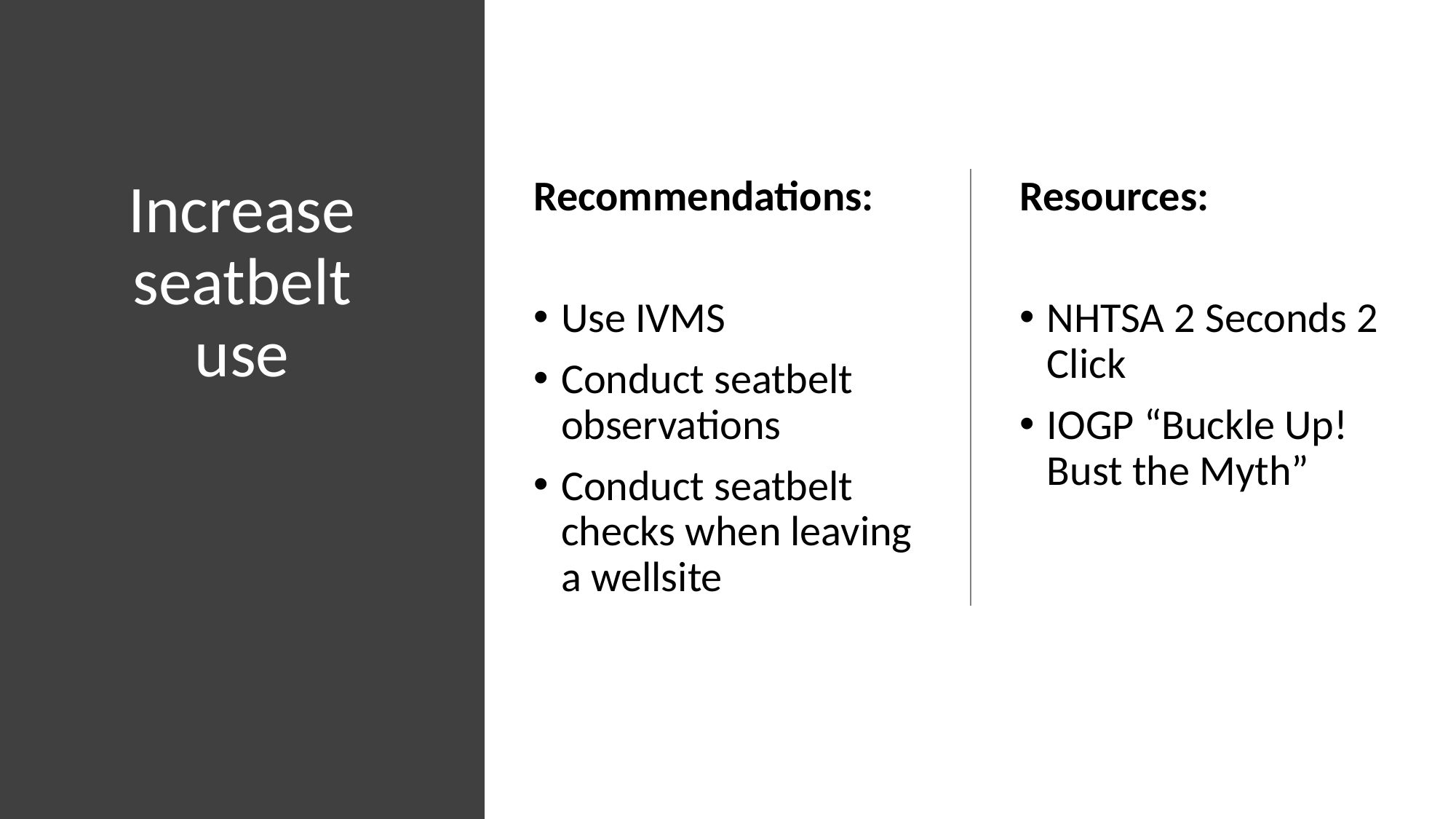

Resources:

NHTSA 2 Seconds 2 Click
IOGP “Buckle Up! Bust the Myth”
Recommendations:

Use IVMS
Conduct seatbelt observations
Conduct seatbelt checks when leaving a wellsite
# Increase seatbelt use